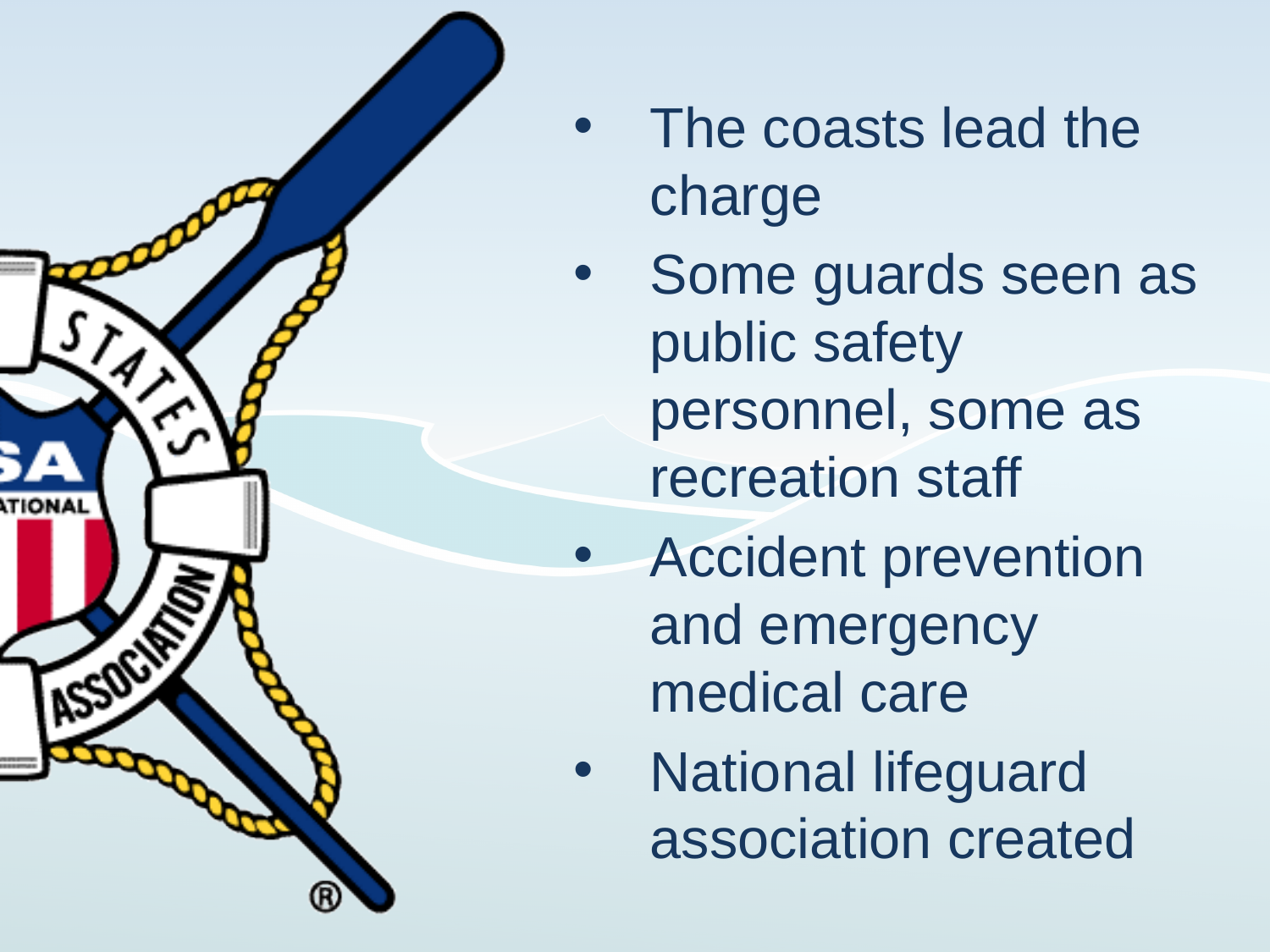

The coasts lead the charge
Some guards seen as public safety personnel, some as recreation staff
Accident prevention and emergency medical care
National lifeguard association created